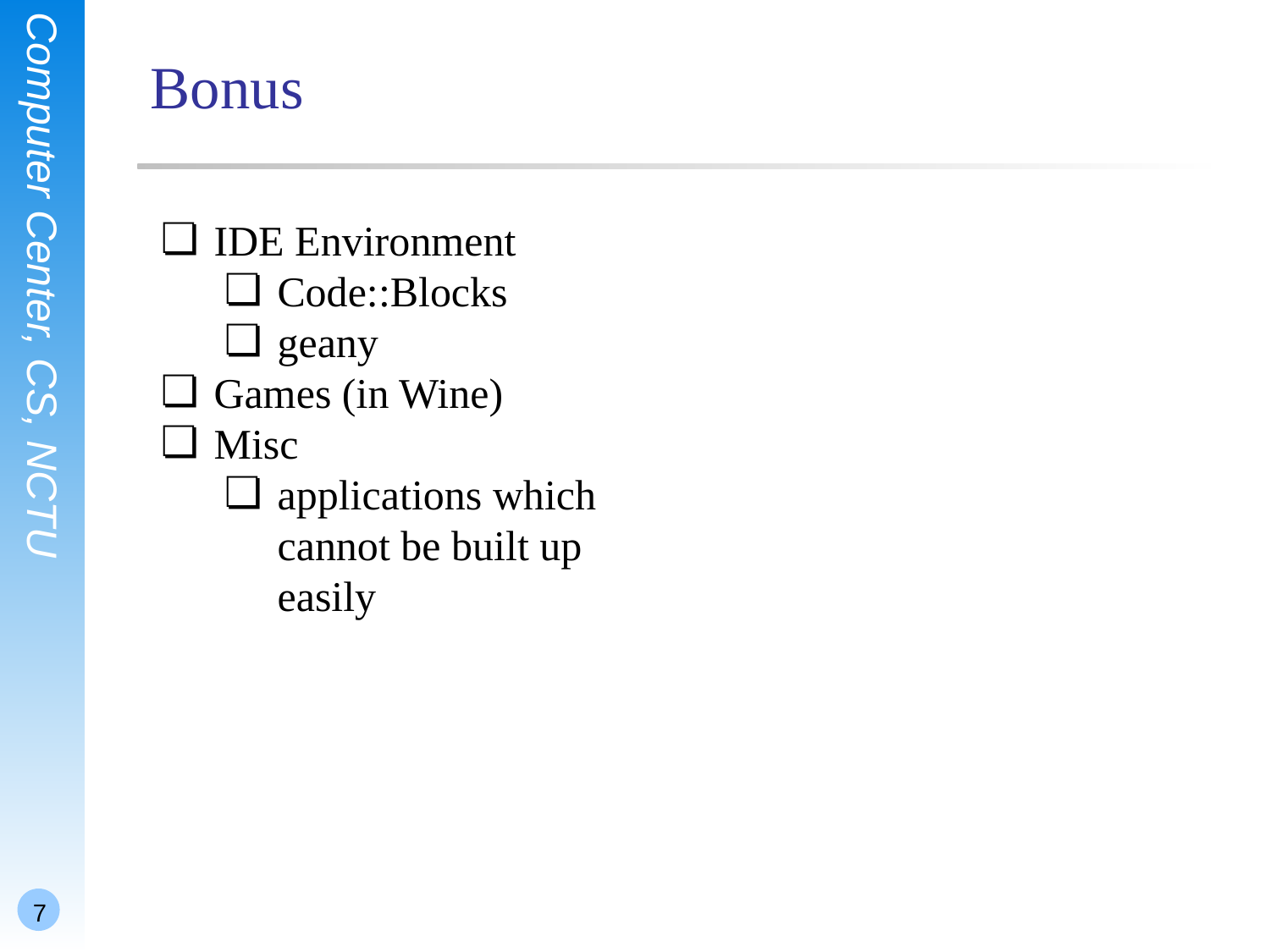

# Bonus
IDE Environment
Code::Blocks
geany
Games (in Wine)
Misc
applications which cannot be built up easily

7